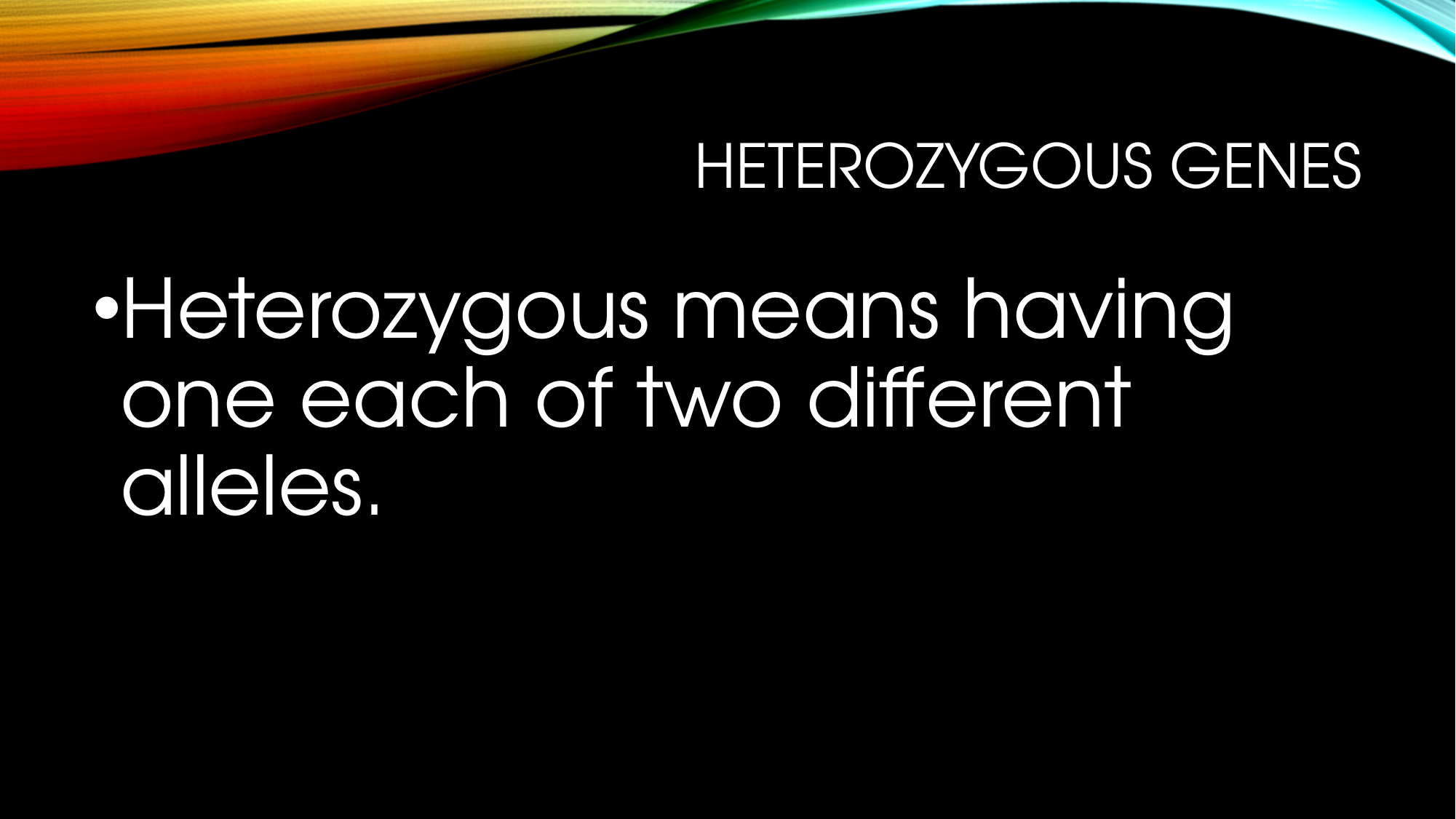

# Heterozygous genes
Heterozygous means having one each of two different alleles.